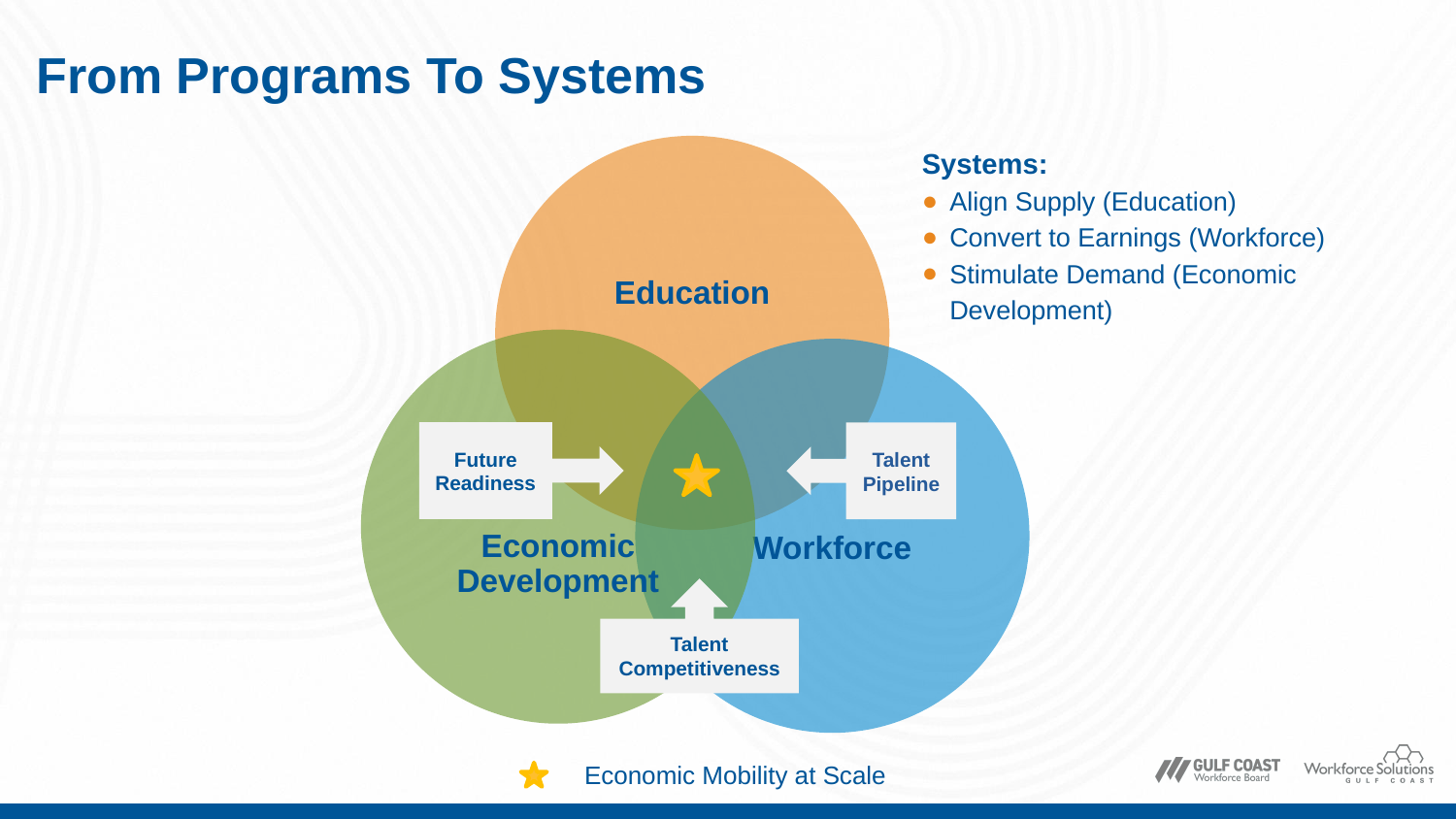

# From Programs To Systems
Education
Workforce

Economic Development
Systems:
Align Supply (Education)
Convert to Earnings (Workforce)
Stimulate Demand (Economic Development)
Future Readiness
Talent Pipeline

Talent Competitiveness
Economic Mobility at Scale